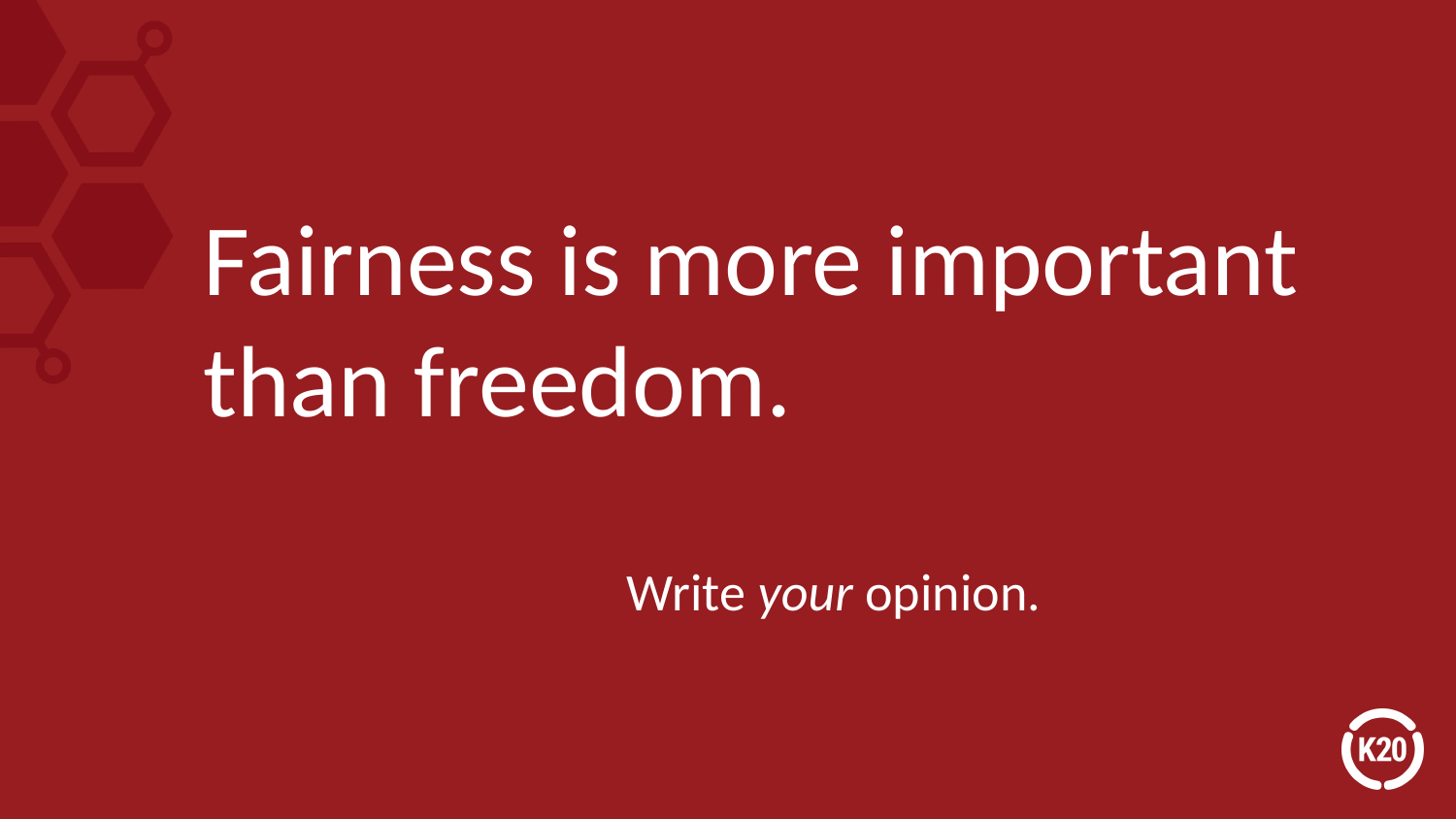

# Fairness is more important than freedom.

Write your opinion.